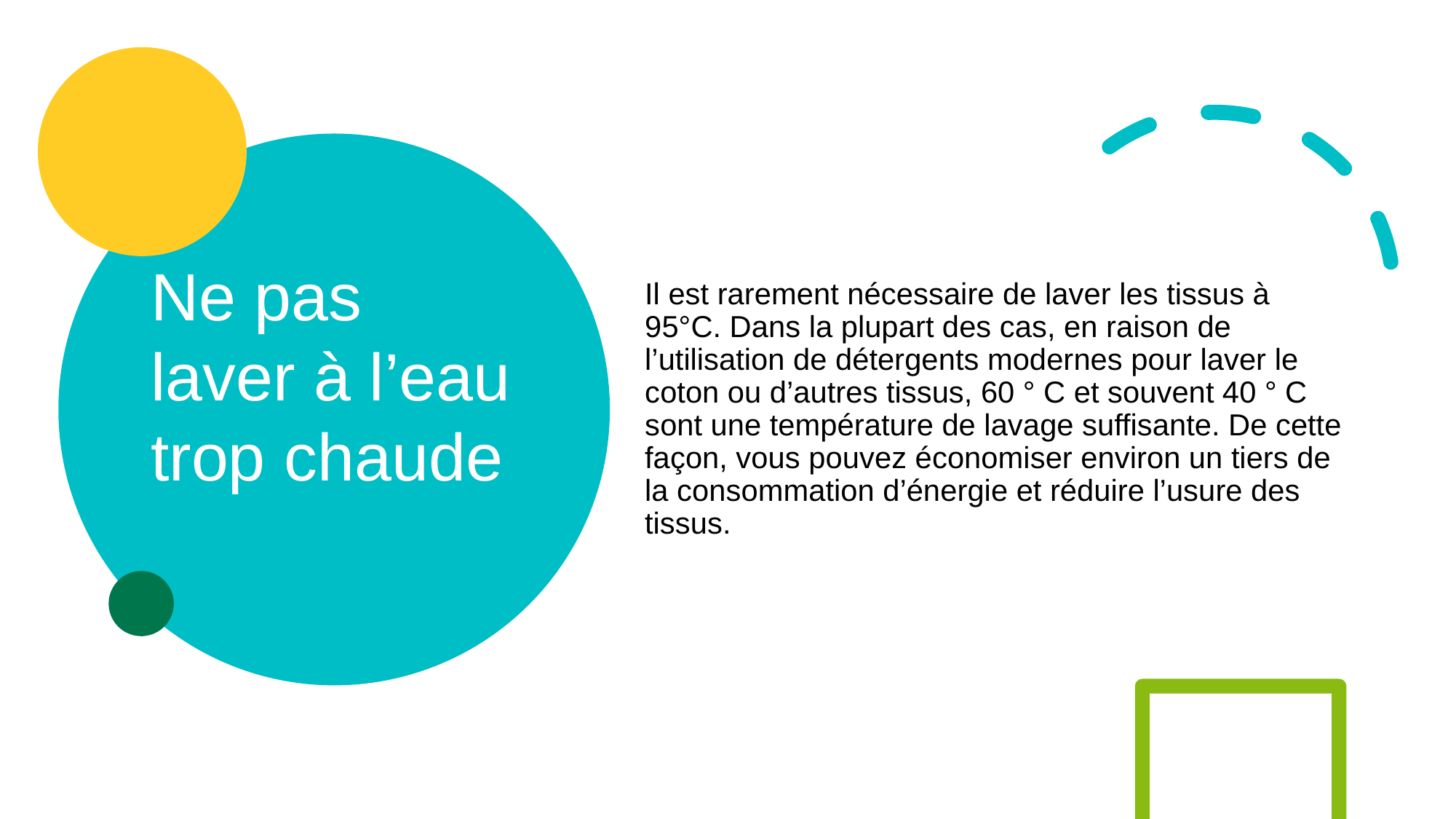

# Ne pas laver à l’eau trop chaude

Il est rarement nécessaire de laver les tissus à 95°C. Dans la plupart des cas, en raison de l’utilisation de détergents modernes pour laver le coton ou d’autres tissus, 60 ° C et souvent 40 ° C sont une température de lavage suffisante. De cette façon, vous pouvez économiser environ un tiers de la consommation d’énergie et réduire l’usure des tissus.